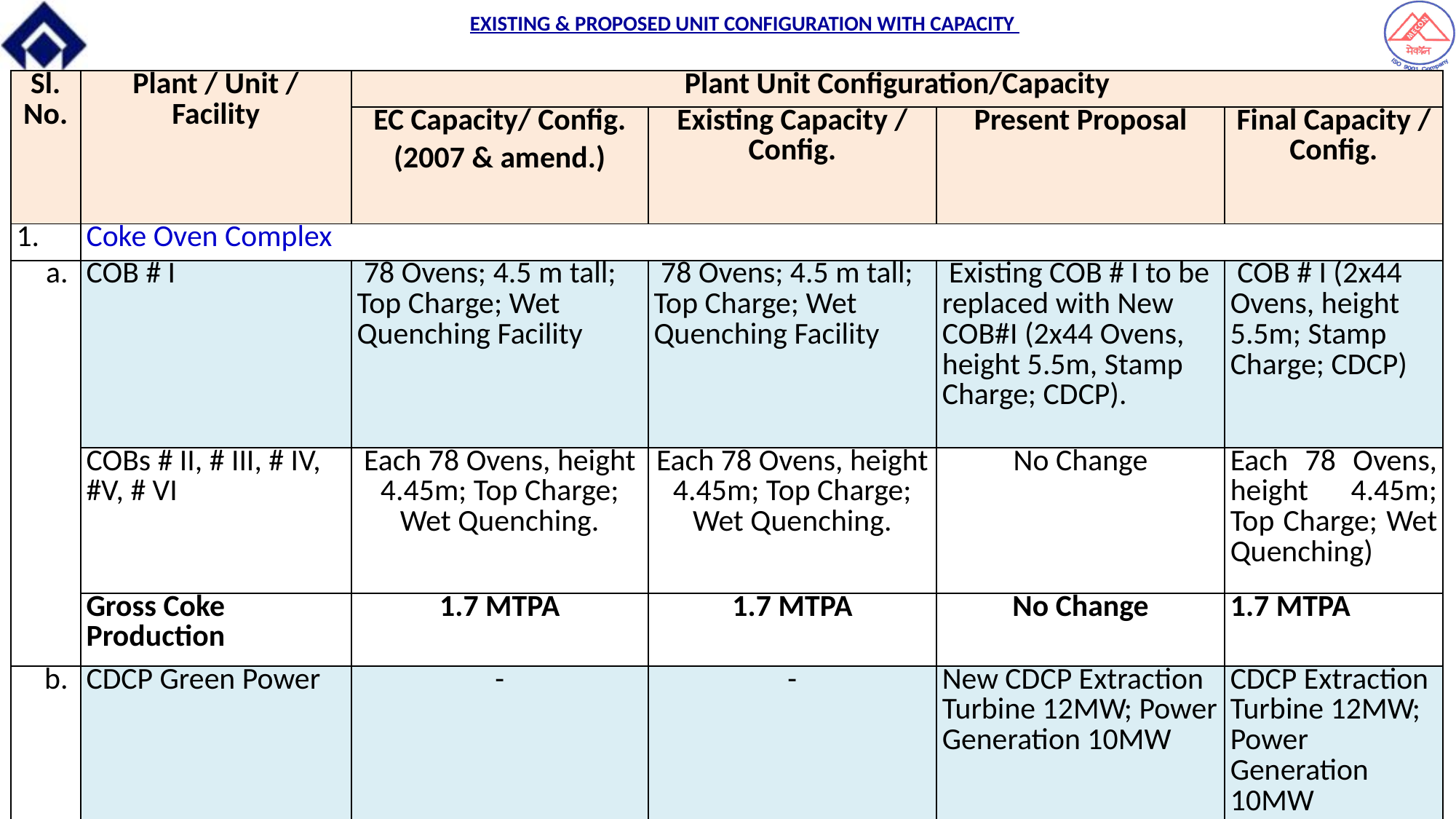

EXISTING & PROPOSED UNIT CONFIGURATION WITH CAPACITY
| Sl. No. | Plant / Unit / Facility | Plant Unit Configuration/Capacity |  |  |  |
| --- | --- | --- | --- | --- | --- |
|  |  | EC Capacity/ Config. (2007 & amend.) | Existing Capacity / Config. | Present Proposal | Final Capacity / Config. |
| 1. | Coke Oven Complex |  |  |  |  |
| a. | COB # I | 78 Ovens; 4.5 m tall; Top Charge; Wet Quenching Facility | 78 Ovens; 4.5 m tall; Top Charge; Wet Quenching Facility | Existing COB # I to be replaced with New COB#I (2x44 Ovens, height 5.5m, Stamp Charge; CDCP). | COB # I (2x44 Ovens, height 5.5m; Stamp Charge; CDCP) |
|  | COBs # II, # III, # IV, #V, # VI | Each 78 Ovens, height 4.45m; Top Charge; Wet Quenching. | Each 78 Ovens, height 4.45m; Top Charge; Wet Quenching. | No Change | Each 78 Ovens, height 4.45m; Top Charge; Wet Quenching) |
|  | Gross Coke Production | 1.7 MTPA | 1.7 MTPA | No Change | 1.7 MTPA |
| b. | CDCP Green Power | - | - | New CDCP Extraction Turbine 12MW; Power Generation 10MW | CDCP Extraction Turbine 12MW; Power Generation 10MW |